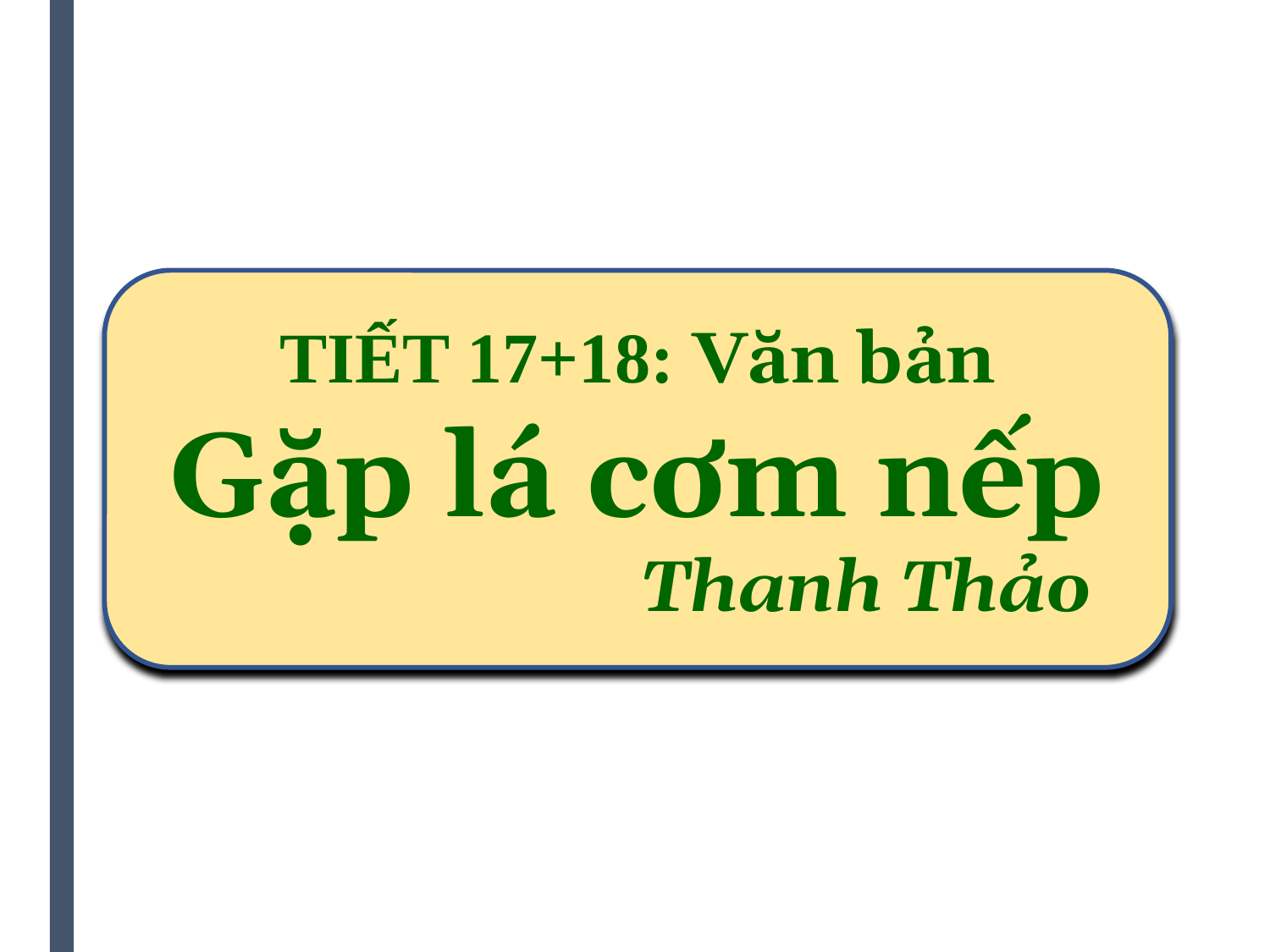

TIẾT 17+18: Văn bản
Gặp lá cơm nếp
                       Thanh Thảo